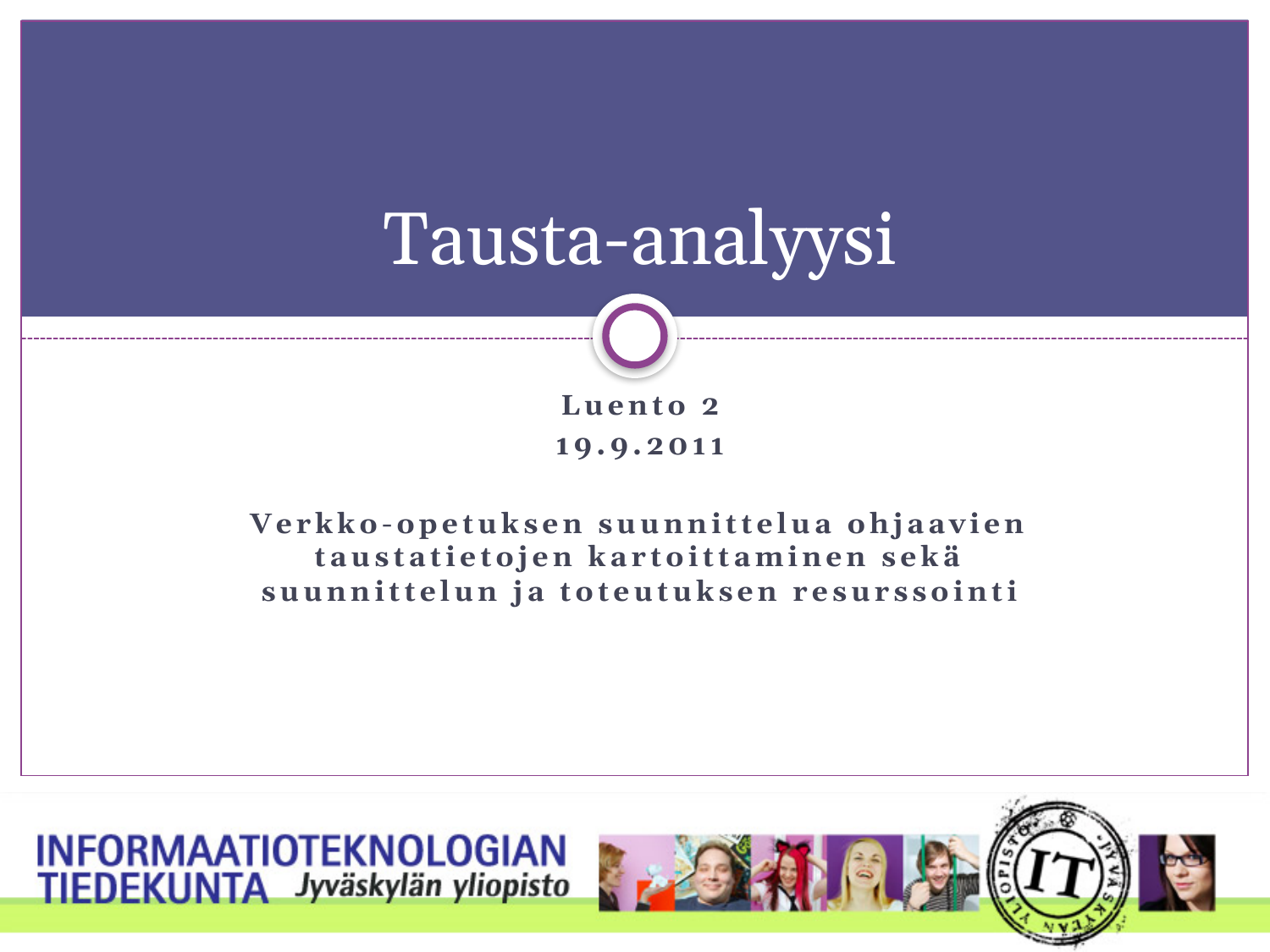

# Tausta-analyysi
Luento 2
19.9.2011

Verkko-opetuksen suunnittelua ohjaavien taustatietojen kartoittaminen sekä suunnittelun ja toteutuksen resurssointi